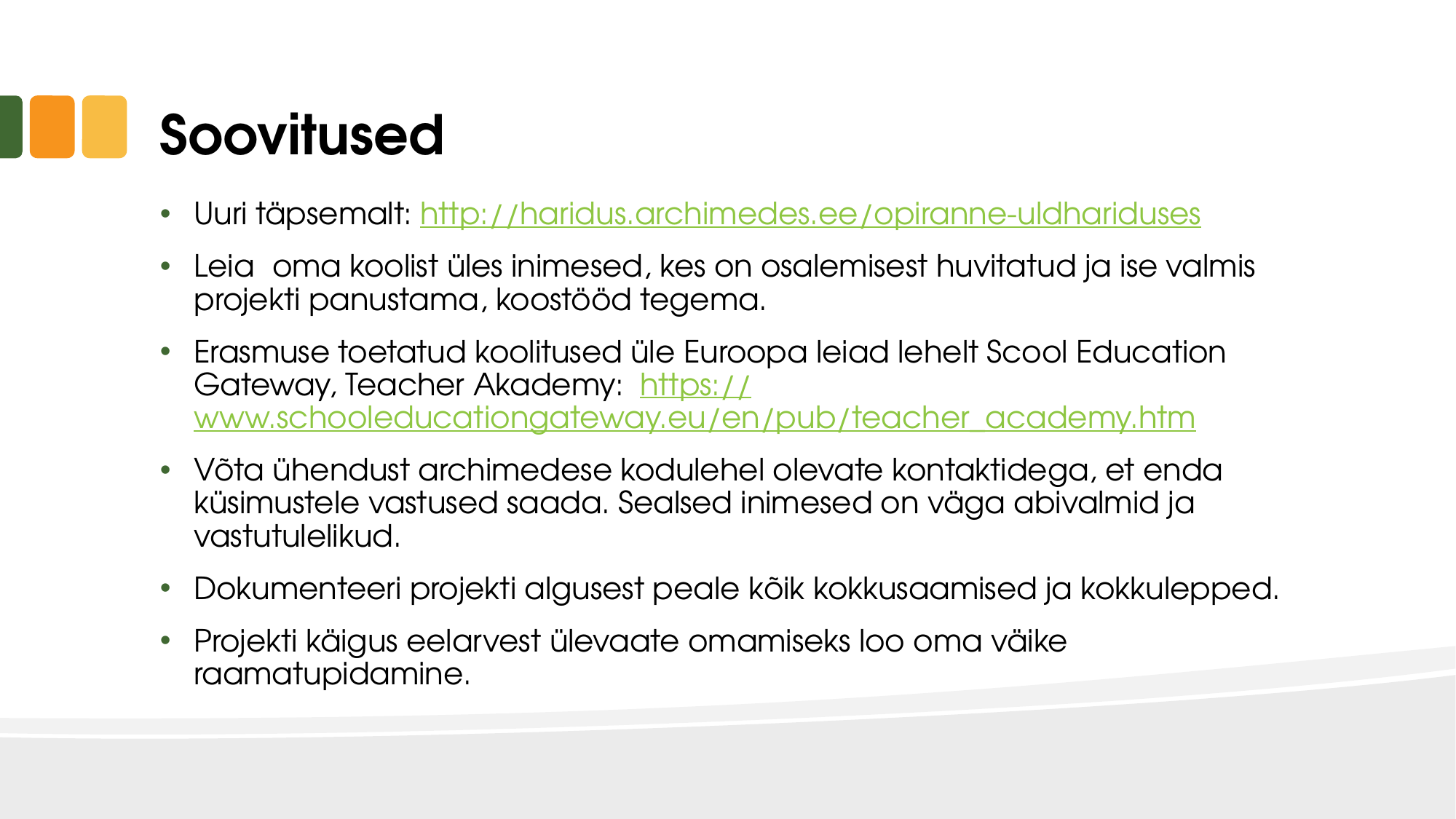

# Soovitused
Uuri täpsemalt: http://haridus.archimedes.ee/opiranne-uldhariduses
Leia	oma koolist üles inimesed, kes on osalemisest huvitatud ja ise valmis projekti panustama, koostööd tegema.
Erasmuse toetatud koolitused üle Euroopa leiad lehelt Scool Education Gateway, Teacher Akademy:  https://www.schooleducationgateway.eu/en/pub/teacher_academy.htm
Võta ühendust archimedese kodulehel olevate kontaktidega, et enda küsimustele vastused saada. Sealsed inimesed on väga abivalmid ja vastutulelikud.
Dokumenteeri projekti algusest peale kõik kokkusaamised ja kokkulepped.
Projekti käigus eelarvest ülevaate omamiseks loo oma väike raamatupidamine.